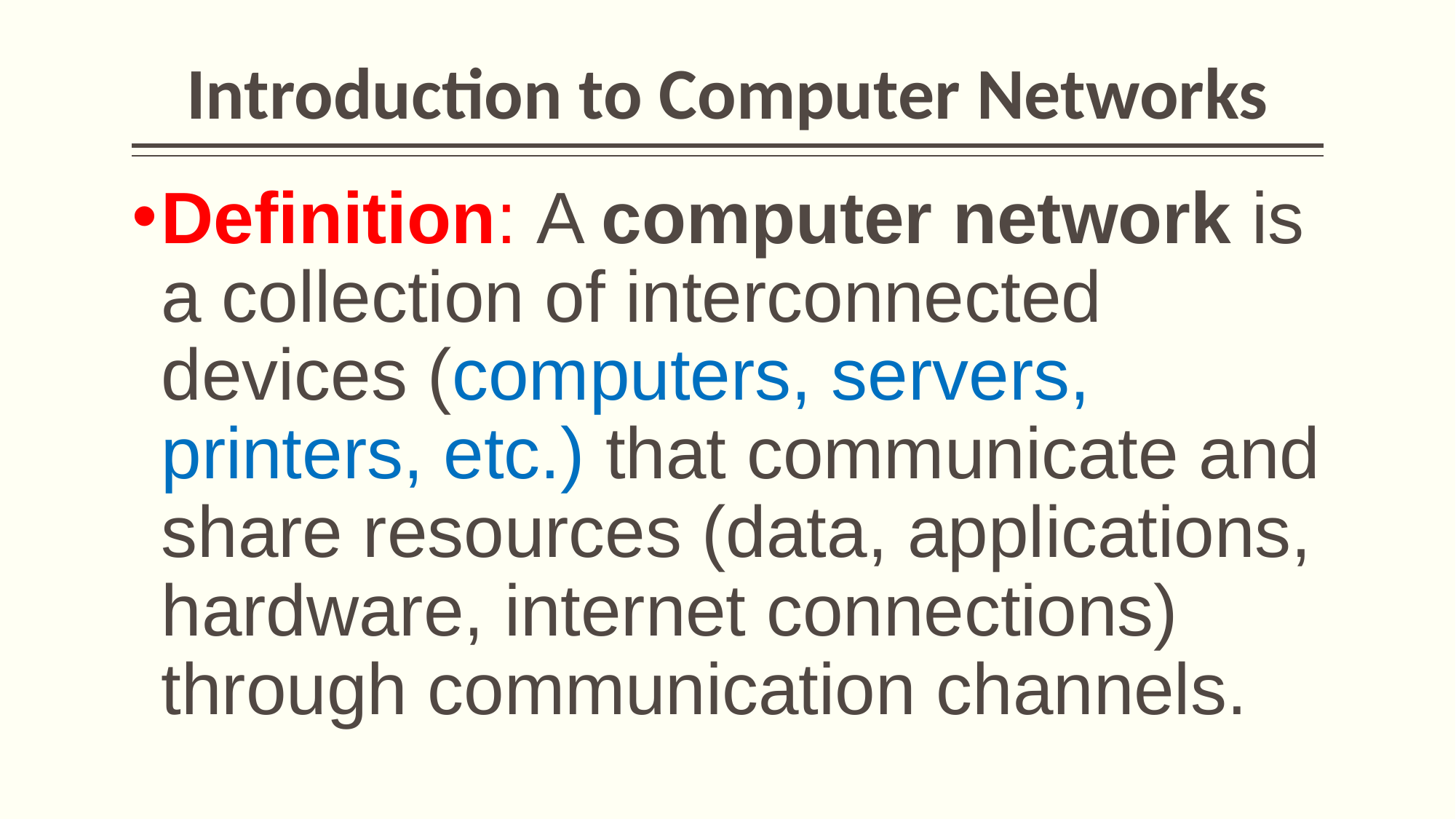

# Introduction to Computer Networks
Definition: A computer network is a collection of interconnected devices (computers, servers, printers, etc.) that communicate and share resources (data, applications, hardware, internet connections) through communication channels.